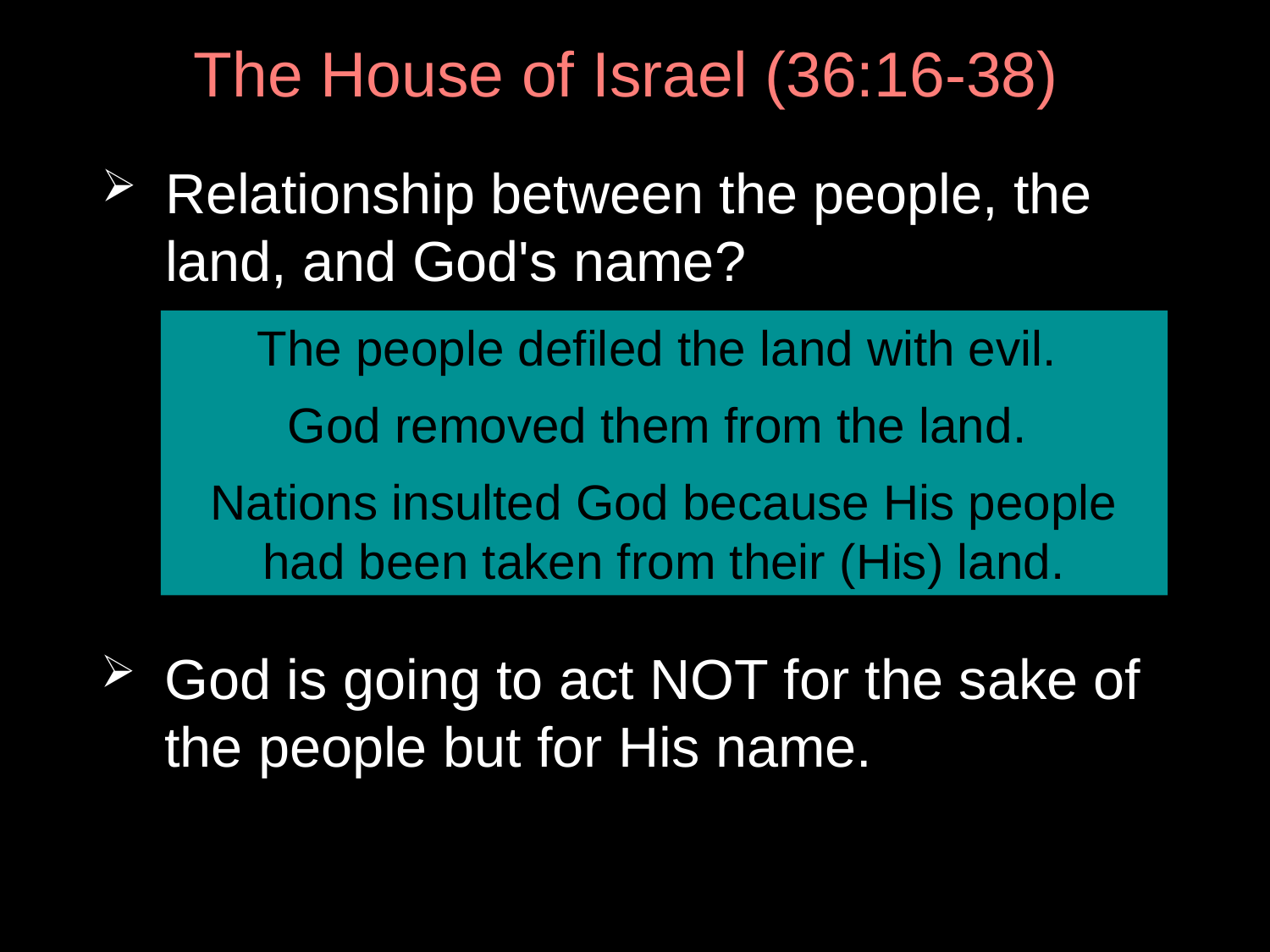

# The House of Israel (36:16-38)
Relationship between the people, the land, and God's name?
The people defiled the land with evil.
God removed them from the land.
Nations insulted God because His people had been taken from their (His) land.
God is going to act NOT for the sake of the people but for His name.